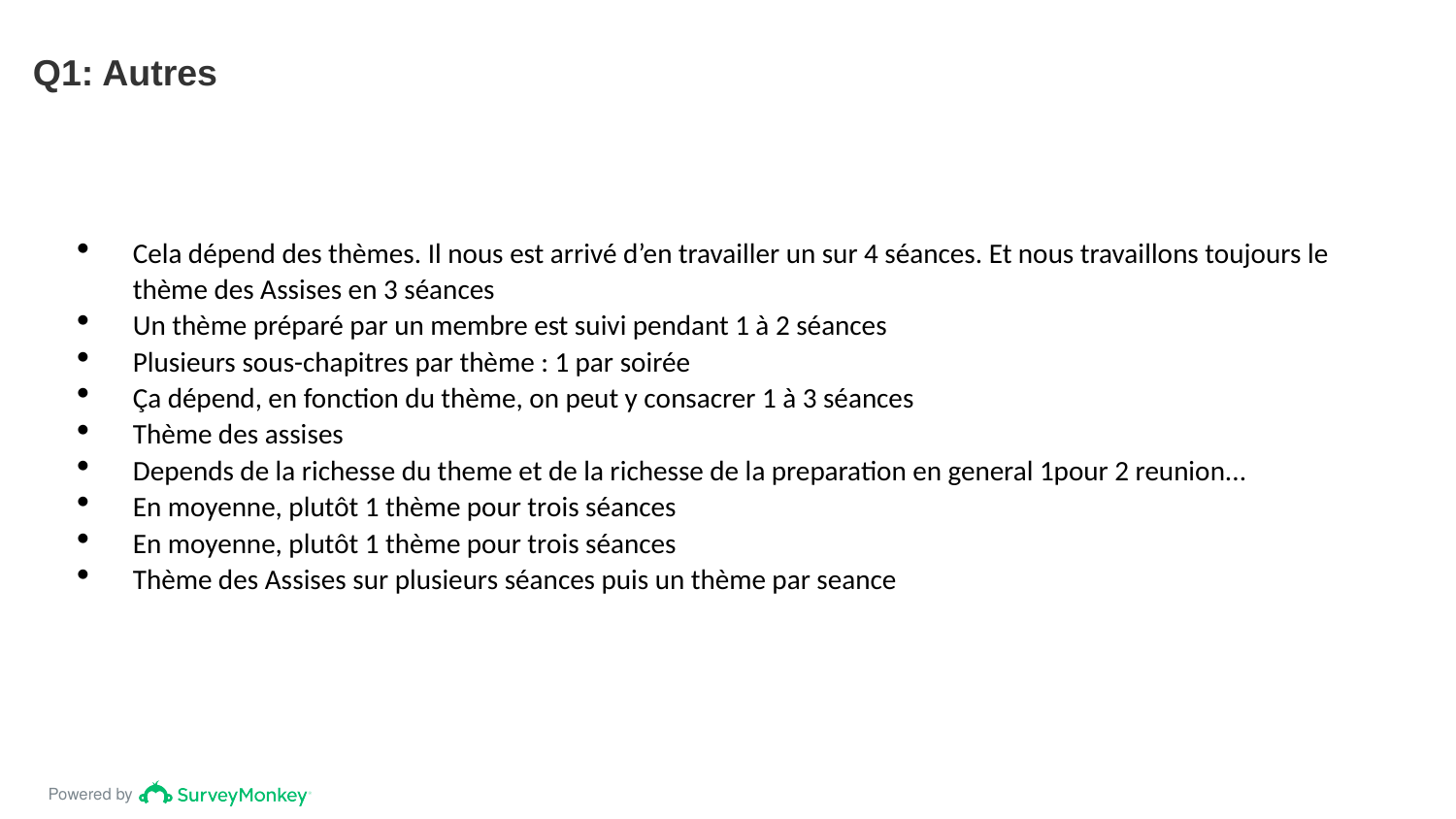

# Q1: Autres
Cela dépend des thèmes. Il nous est arrivé d’en travailler un sur 4 séances. Et nous travaillons toujours le thème des Assises en 3 séances
Un thème préparé par un membre est suivi pendant 1 à 2 séances
Plusieurs sous-chapitres par thème : 1 par soirée
Ça dépend, en fonction du thème, on peut y consacrer 1 à 3 séances
Thème des assises
Depends de la richesse du theme et de la richesse de la preparation en general 1pour 2 reunion...
En moyenne, plutôt 1 thème pour trois séances
En moyenne, plutôt 1 thème pour trois séances
Thème des Assises sur plusieurs séances puis un thème par seance